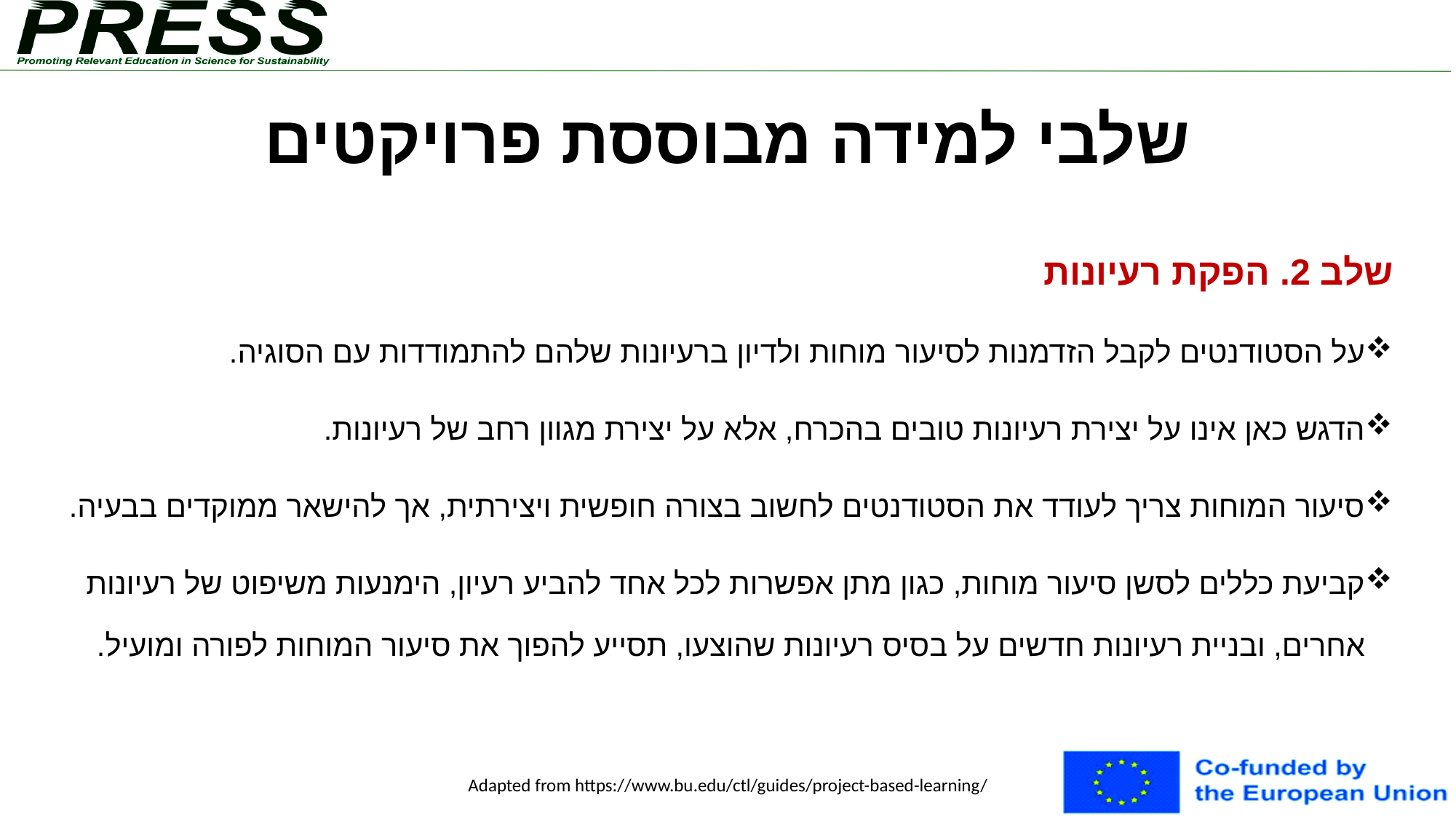

שלבי למידה מבוססת פרויקטים
שלב 2. הפקת רעיונות
על הסטודנטים לקבל הזדמנות לסיעור מוחות ולדיון ברעיונות שלהם להתמודדות עם הסוגיה.
הדגש כאן אינו על יצירת רעיונות טובים בהכרח, אלא על יצירת מגוון רחב של רעיונות.
סיעור המוחות צריך לעודד את הסטודנטים לחשוב בצורה חופשית ויצירתית, אך להישאר ממוקדים בבעיה.
קביעת כללים לסשן סיעור מוחות, כגון מתן אפשרות לכל אחד להביע רעיון, הימנעות משיפוט של רעיונות אחרים, ובניית רעיונות חדשים על בסיס רעיונות שהוצעו, תסייע להפוך את סיעור המוחות לפורה ומועיל.
Adapted from https://www.bu.edu/ctl/guides/project-based-learning/